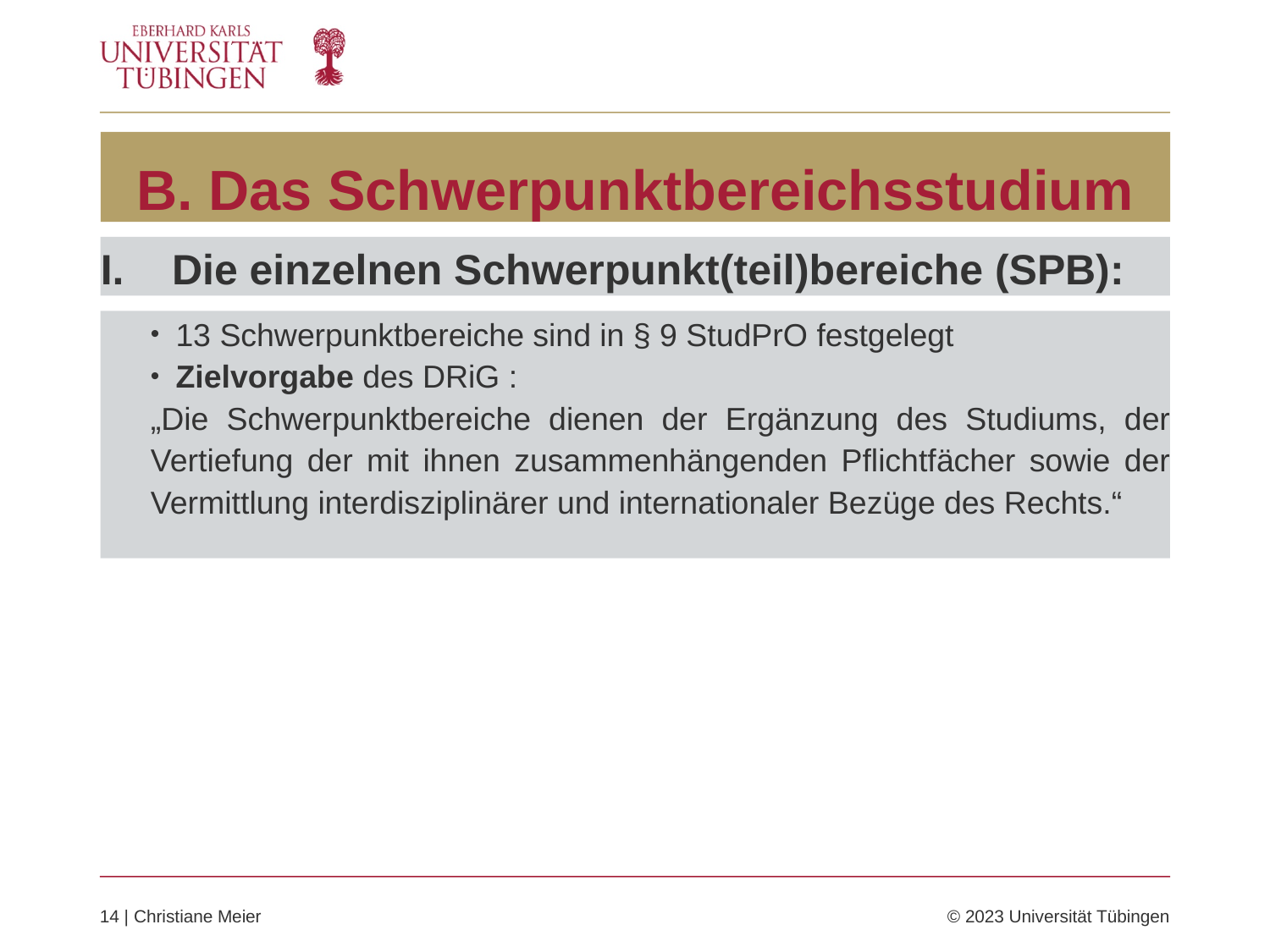

# B. Das Schwerpunktbereichsstudium
Die einzelnen Schwerpunkt(teil)bereiche (SPB):
13 Schwerpunktbereiche sind in § 9 StudPrO festgelegt
Zielvorgabe des DRiG :
„Die Schwerpunktbereiche dienen der Ergänzung des Studiums, der Vertiefung der mit ihnen zusammenhängenden Pflichtfächer sowie der Vermittlung interdisziplinärer und internationaler Bezüge des Rechts.“
14 | Christiane Meier	© 2023 Universität Tübingen